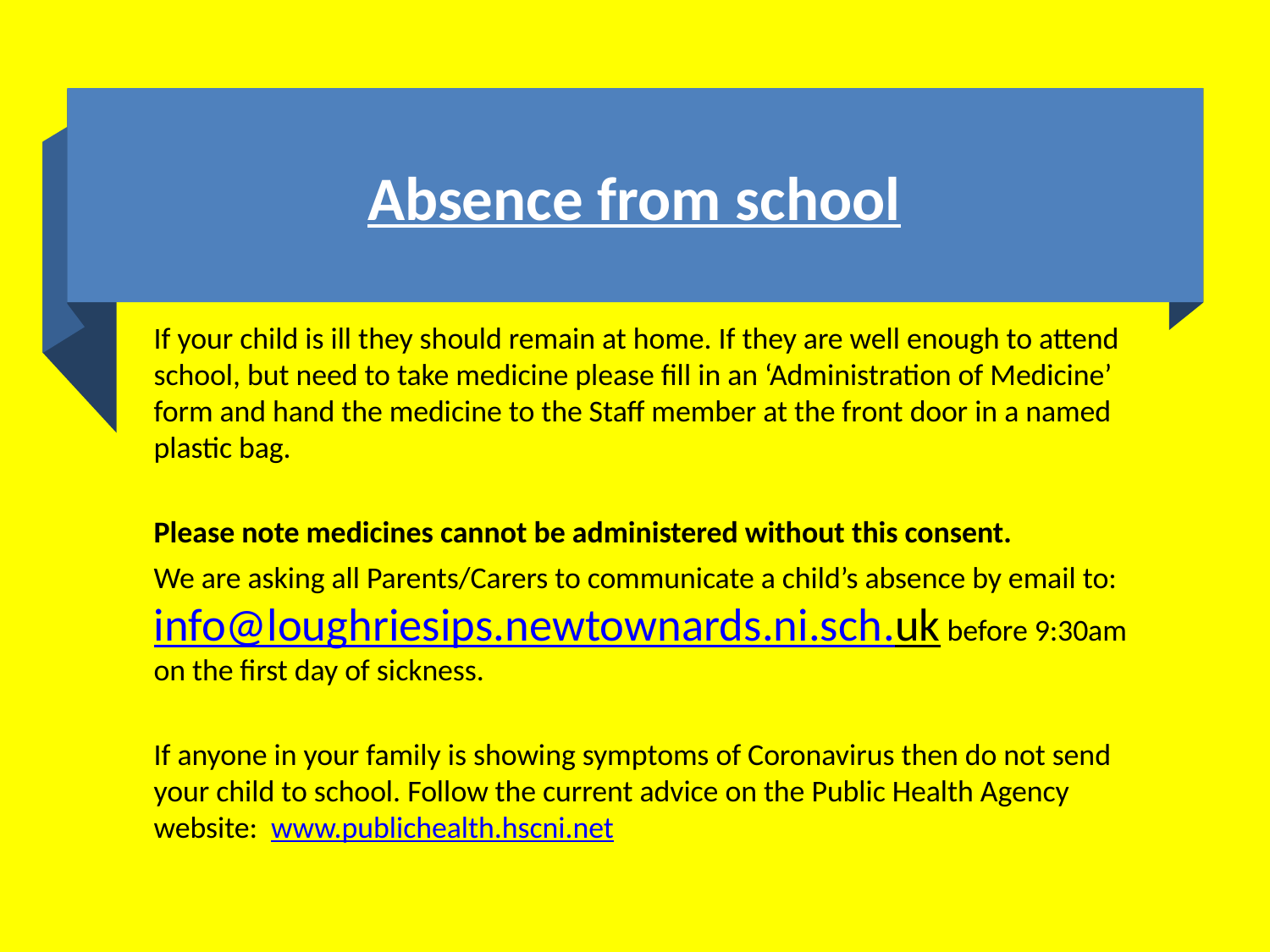

# Absence from school

If your child is ill they should remain at home. If they are well enough to attend school, but need to take medicine please fill in an ‘Administration of Medicine’ form and hand the medicine to the Staff member at the front door in a named plastic bag.

Please note medicines cannot be administered without this consent.
We are asking all Parents/Carers to communicate a child’s absence by email to: info@loughriesips.newtownards.ni.sch.uk before 9:30am on the first day of sickness.

If anyone in your family is showing symptoms of Coronavirus then do not send your child to school. Follow the current advice on the Public Health Agency website:  www.publichealth.hscni.net